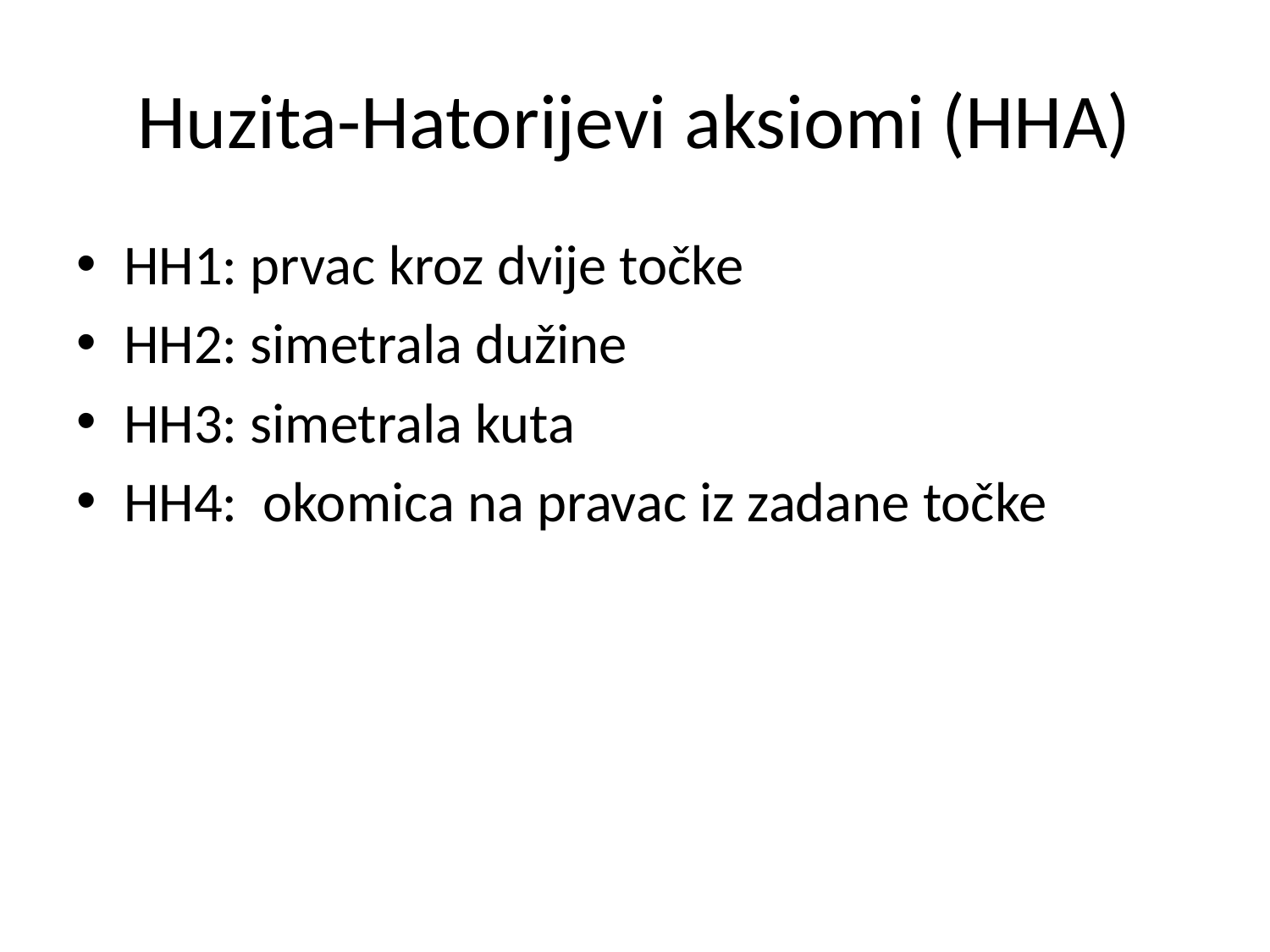

# Huzita-Hatorijevi aksiomi (HHA)
HH1: prvac kroz dvije točke
HH2: simetrala dužine
HH3: simetrala kuta
HH4:  okomica na pravac iz zadane točke